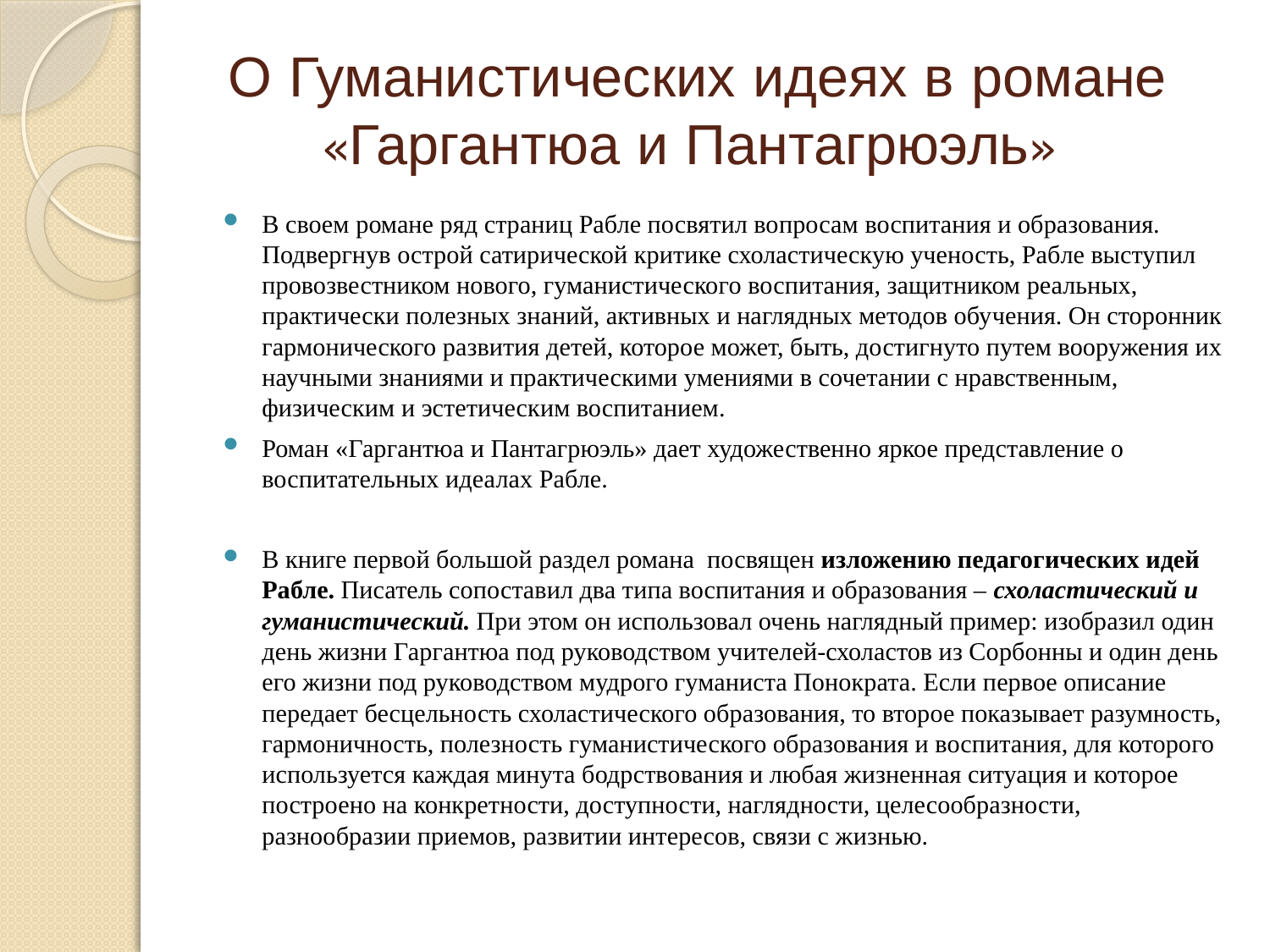

# О Гуманистических идеях в романе «Гаргантюа и Пантагрюэль»
В своем романе ряд страниц Рабле посвятил во­просам воспитания и образования. Подвергнув острой сатирической критике схоластическую ученость, Раб­ле выступил провозвестником нового, гуманистическо­го воспитания, защитником реальных, практически полезных знаний, активных и наглядных методов обу­чения. Он сторонник гармонического развития детей, которое может, быть, достигнуто путем вооружения их научными знаниями и практическими умениями в со­четании с нравственным, физическим и эстетическим воспитанием.
Роман «Гаргантюа и Пантагрюэль» дает художе­ственно яркое представление о воспитательных идеа­лах Рабле.

В книге первой большой раздел романа  посвящен изложению педагогических идей Рабле. Писатель сопоставил два типа воспитания и образования – схоластический и гуманистический. При этом он использовал очень наглядный пример: изобразил один день жизни Гаргантюа под руководством учителей-схоластов из Сорбонны и один день его жизни под руководством мудрого гуманиста Понократа. Если первое описание передает бесцельность схоластического образования, то второе показывает разумность, гармоничность, полезность гуманистического образования и воспитания, для которого используется каждая минута бодрствования и любая жизненная ситуация и которое построено на конкретности, доступности, наглядности, целесообразности, разнообразии приемов, развитии интересов, связи с жизнью.